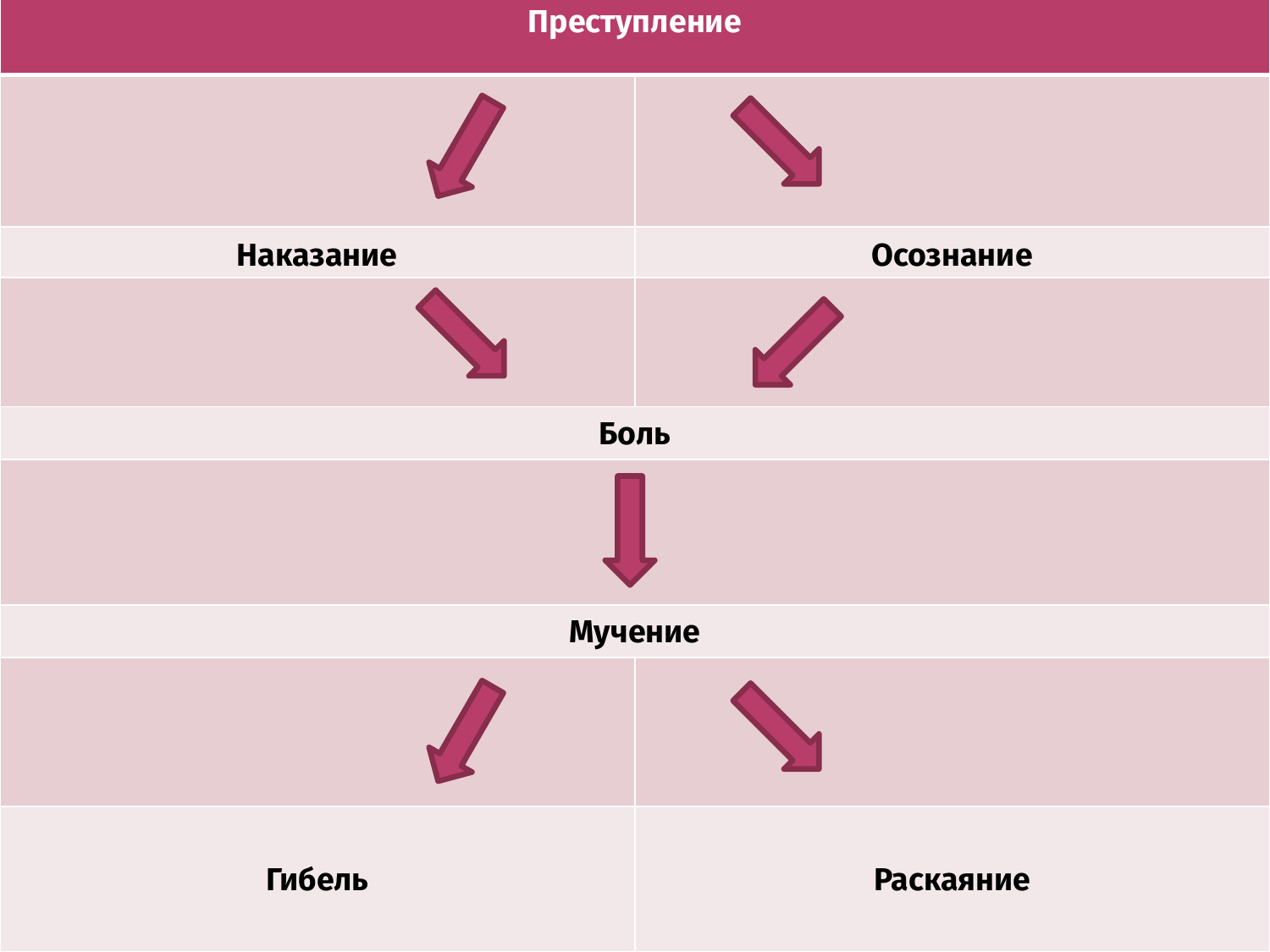

| Преступление |  |
| --- | --- |
|  |  |
|  |  |
|  |  |
|  |  |
|  |  |
|  |  |
|  |  |
|  |  |

Наказание
Осознание

Боль

Мучение

Гибель
Раскаяние